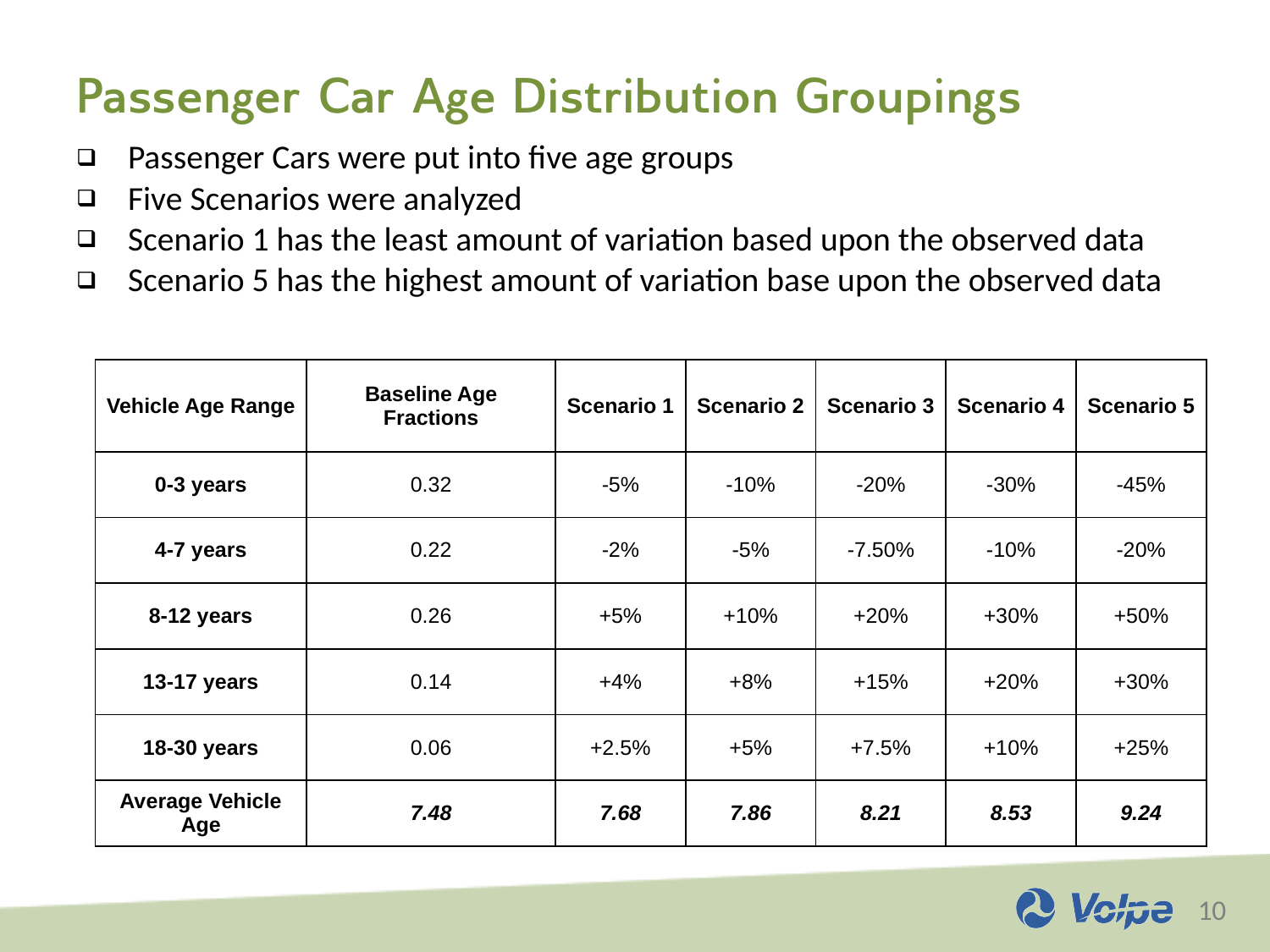

# Passenger Car Age Distribution Groupings
Passenger Cars were put into five age groups
Five Scenarios were analyzed
Scenario 1 has the least amount of variation based upon the observed data
Scenario 5 has the highest amount of variation base upon the observed data

| Vehicle Age Range | Baseline Age Fractions | Scenario 1 | Scenario 2 | Scenario 3 | Scenario 4 | Scenario 5 |
| --- | --- | --- | --- | --- | --- | --- |
| 0-3 years | 0.32 | -5% | -10% | -20% | -30% | -45% |
| 4-7 years | 0.22 | -2% | -5% | -7.50% | -10% | -20% |
| 8-12 years | 0.26 | +5% | +10% | +20% | +30% | +50% |
| 13-17 years | 0.14 | +4% | +8% | +15% | +20% | +30% |
| 18-30 years | 0.06 | +2.5% | +5% | +7.5% | +10% | +25% |
| Average Vehicle Age | 7.48 | 7.68 | 7.86 | 8.21 | 8.53 | 9.24 |